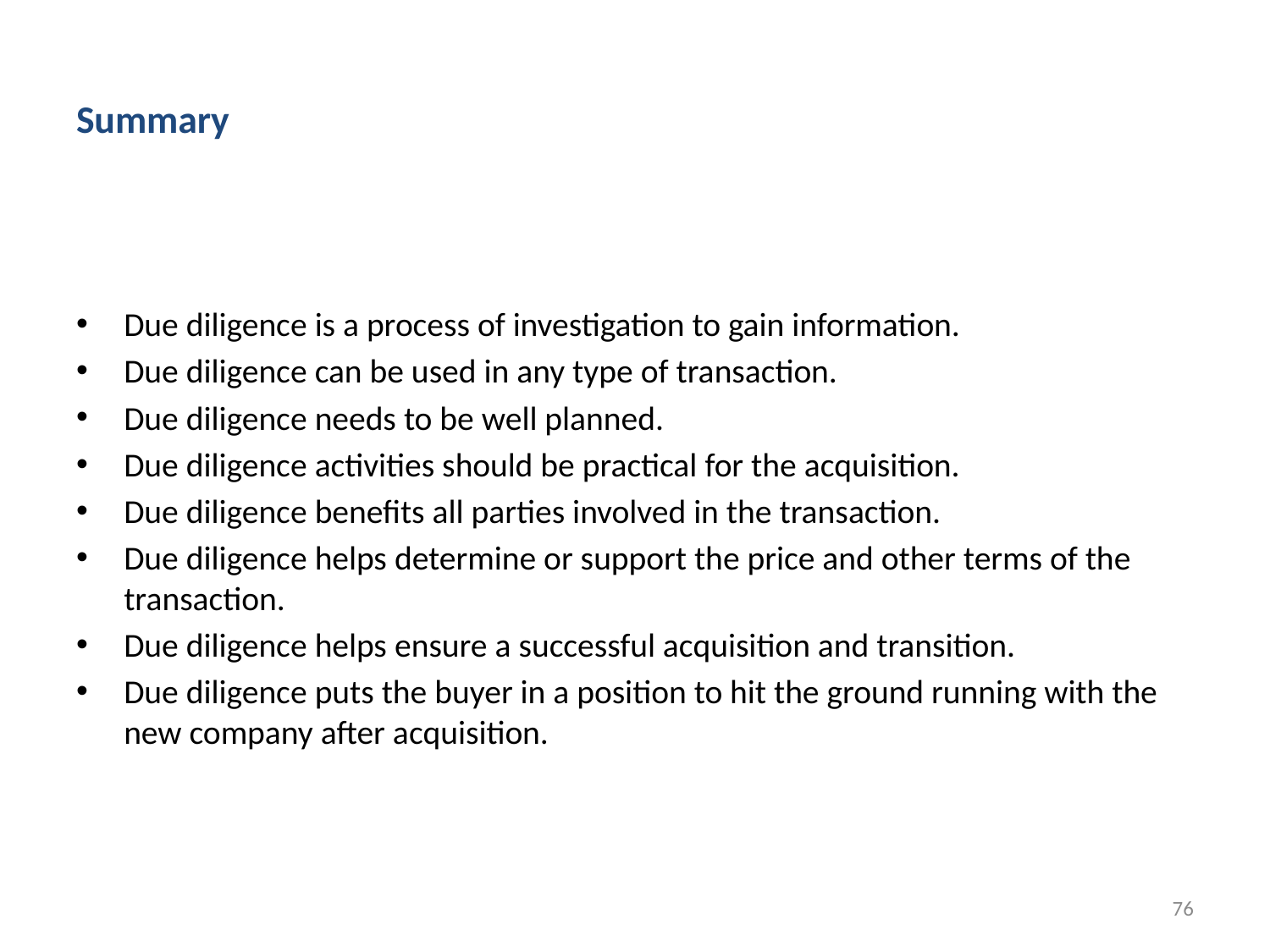

# Summary

Due diligence is a process of investigation to gain information.
Due diligence can be used in any type of transaction.
Due diligence needs to be well planned.
Due diligence activities should be practical for the acquisition.
Due diligence benefits all parties involved in the transaction.
Due diligence helps determine or support the price and other terms of the transaction.
Due diligence helps ensure a successful acquisition and transition.
Due diligence puts the buyer in a position to hit the ground running with the new company after acquisition.

76